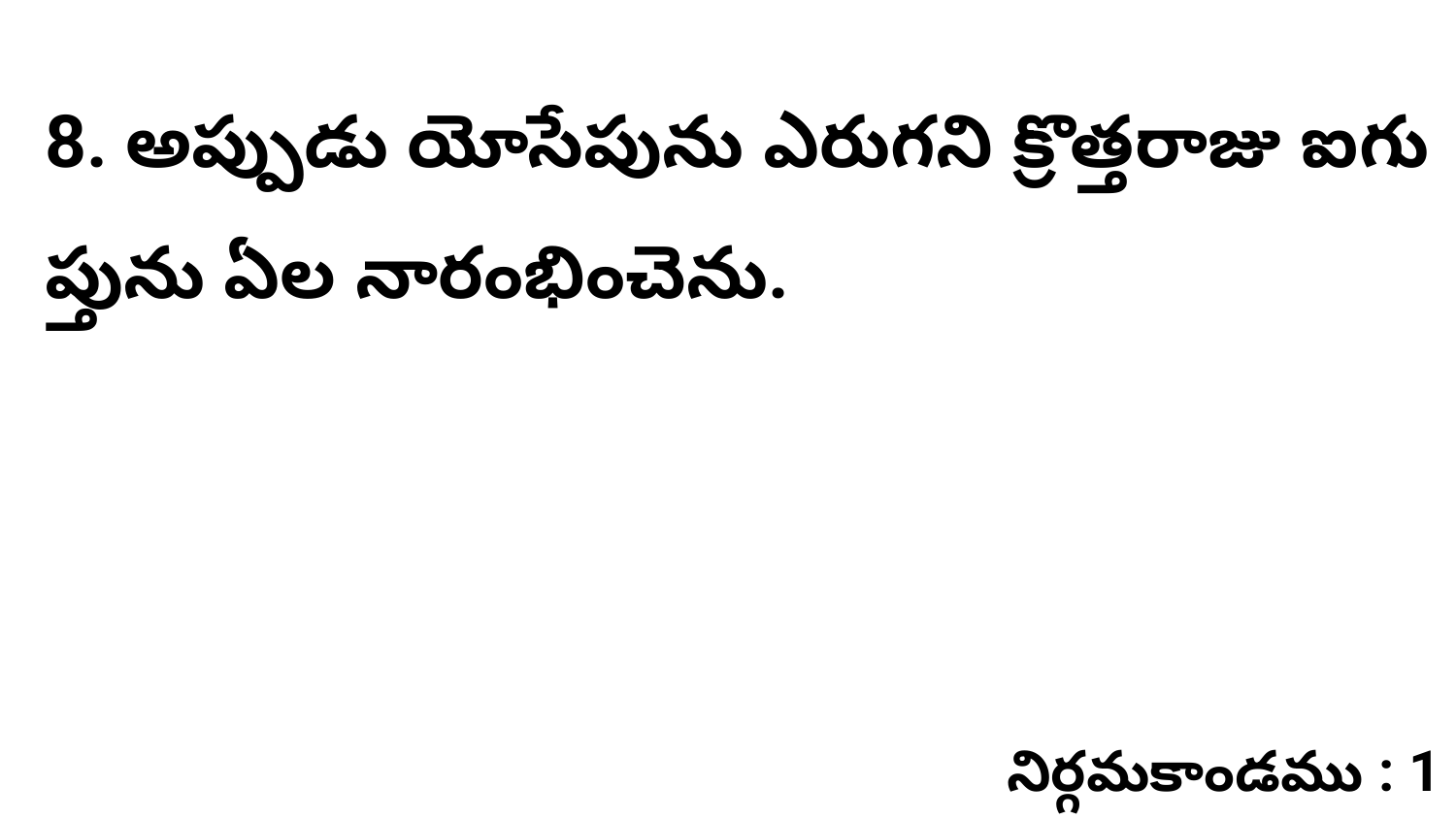

8. అప్పుడు యోసేపును ఎరుగని క్రొత్తరాజు ఐగు ప్తును ఏల నారంభించెను.
నిర్గమకాండము : 1